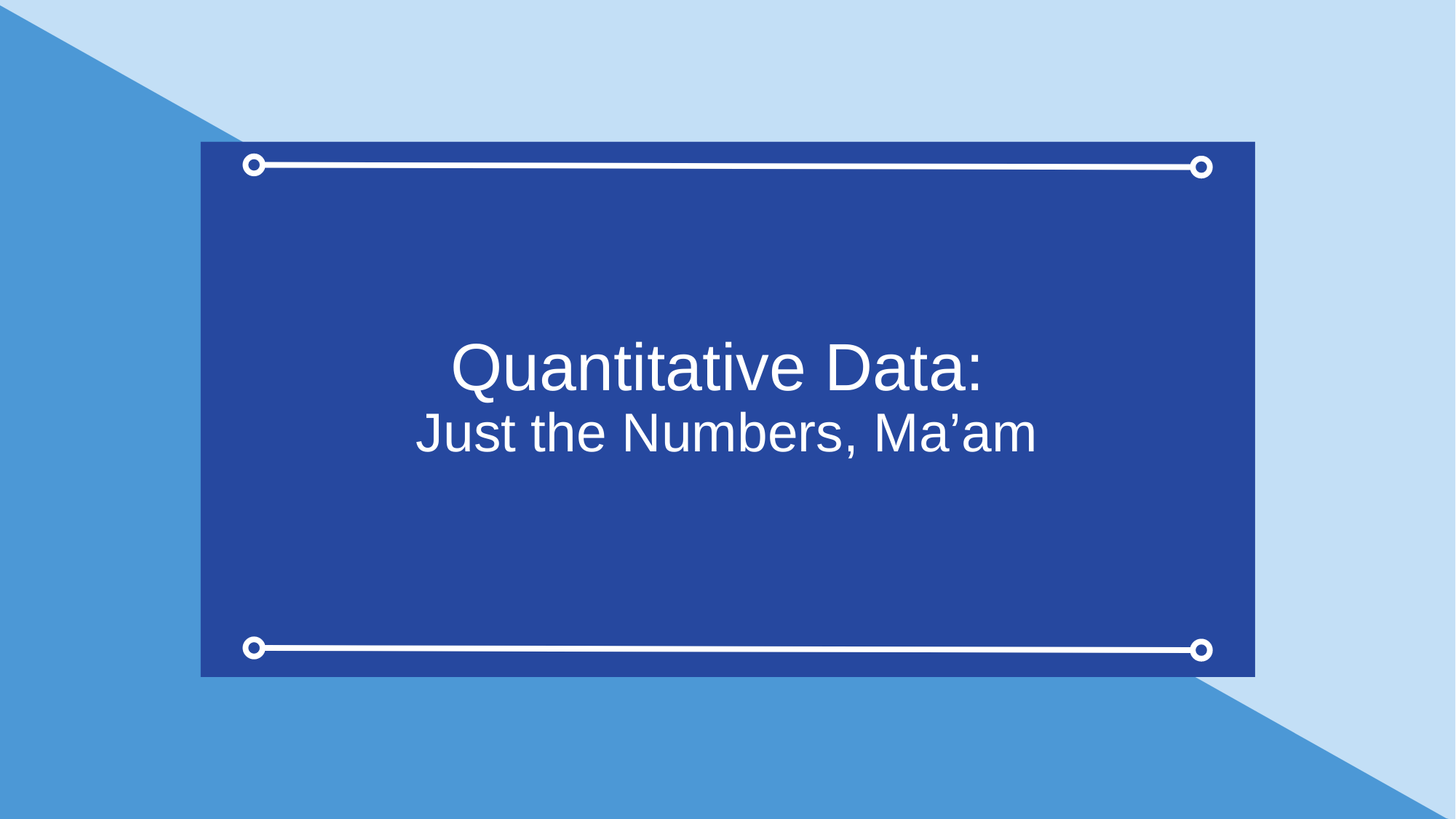

# Quantitative Data: Just the Numbers, Ma’am